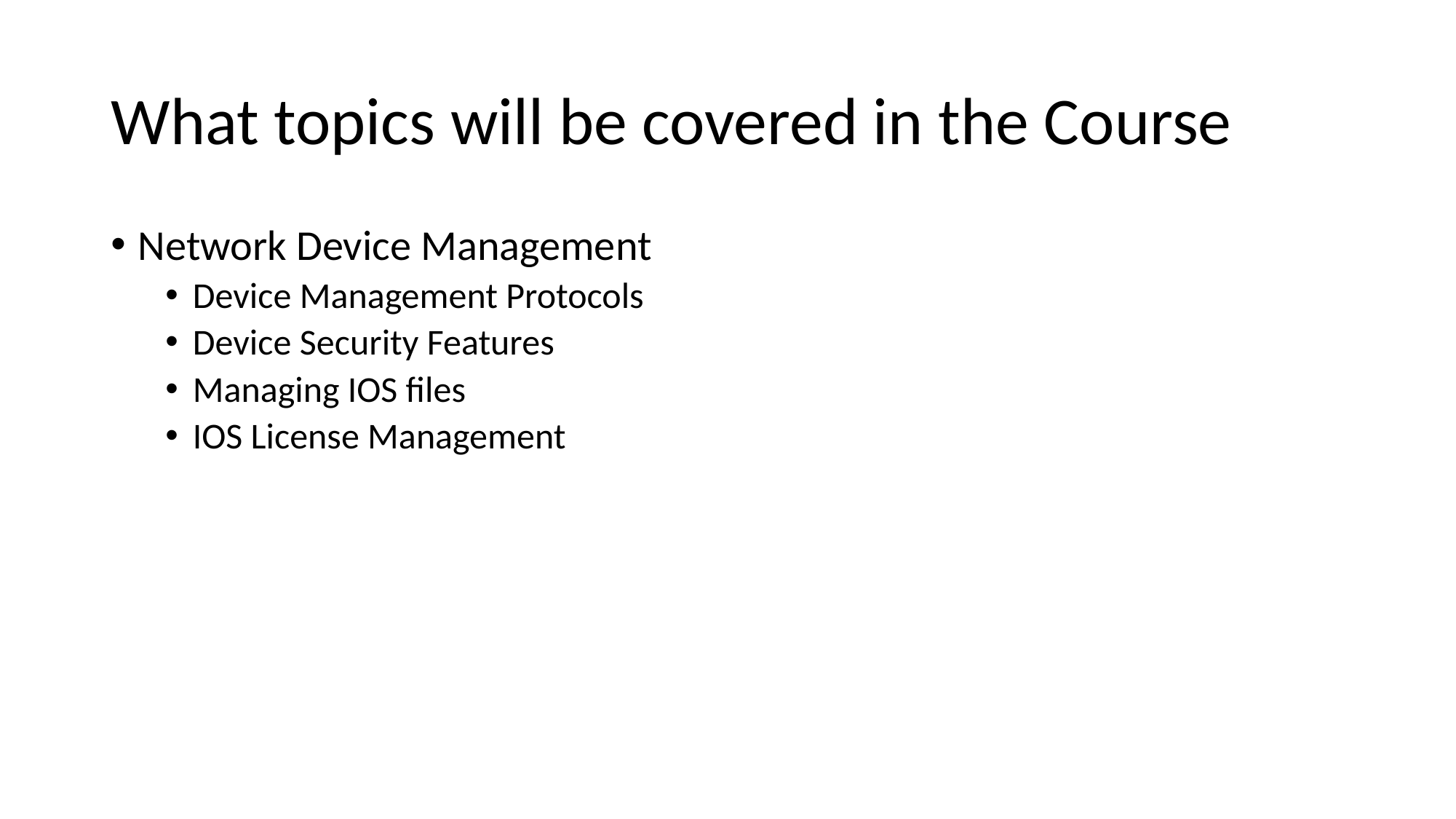

# What topics will be covered in the Course
Network Device Management
Device Management Protocols
Device Security Features
Managing IOS files
IOS License Management